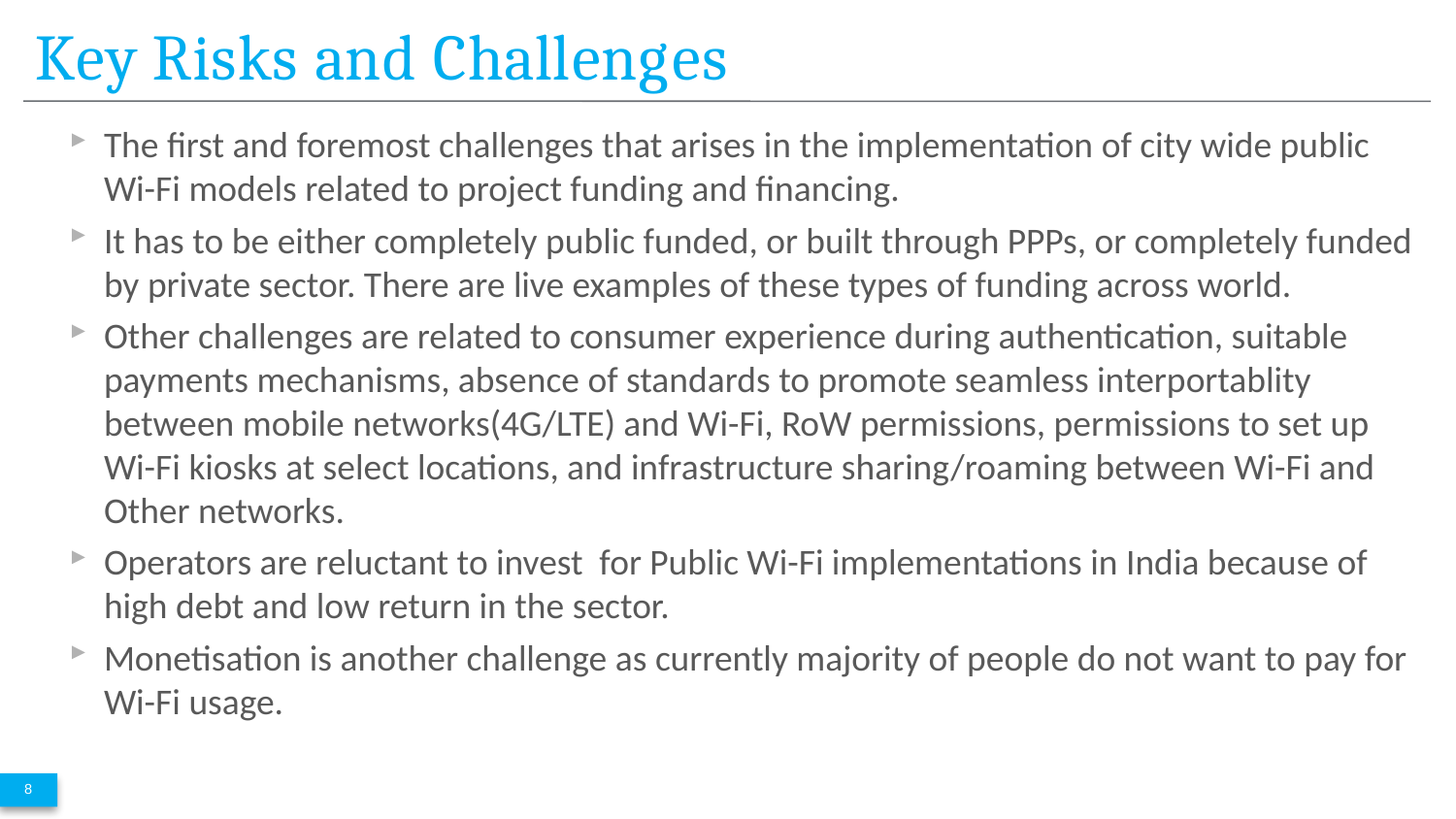

# Key Risks and Challenges
The first and foremost challenges that arises in the implementation of city wide public Wi-Fi models related to project funding and financing.
It has to be either completely public funded, or built through PPPs, or completely funded by private sector. There are live examples of these types of funding across world.
Other challenges are related to consumer experience during authentication, suitable payments mechanisms, absence of standards to promote seamless interportablity between mobile networks(4G/LTE) and Wi-Fi, RoW permissions, permissions to set up Wi-Fi kiosks at select locations, and infrastructure sharing/roaming between Wi-Fi and Other networks.
Operators are reluctant to invest  for Public Wi-Fi implementations in India because of high debt and low return in the sector.
Monetisation is another challenge as currently majority of people do not want to pay for Wi-Fi usage.

8